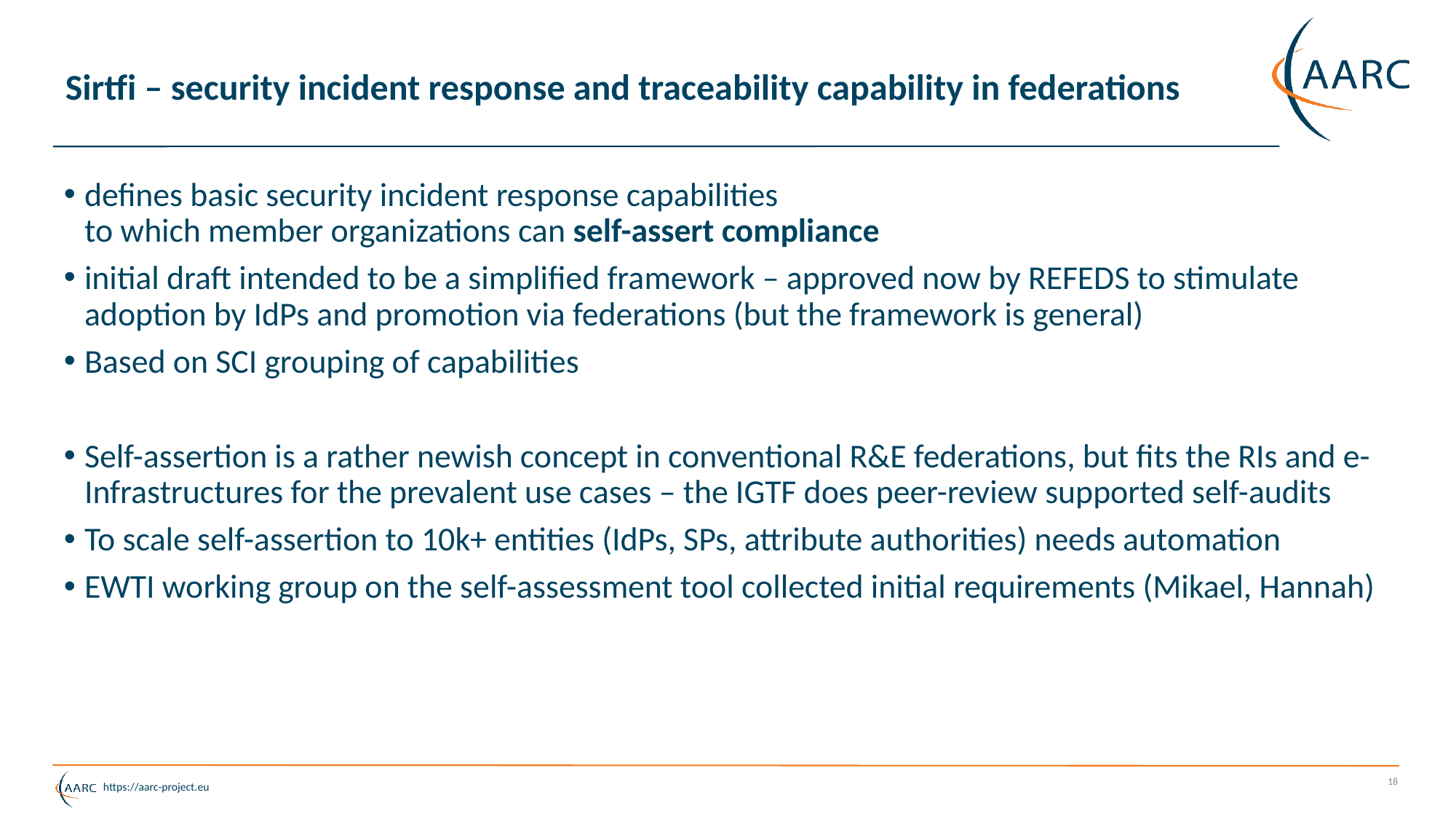

# Sirtfi – security incident response and traceability capability in federations
defines basic security incident response capabilities
to which member organizations can self-assert compliance
initial draft intended to be a simplified framework – approved now by REFEDS to stimulate adoption by IdPs and promotion via federations (but the framework is general)
Based on SCI grouping of capabilities

Self-assertion is a rather newish concept in conventional R&E federations, but fits the RIs and e-Infrastructures for the prevalent use cases – the IGTF does peer-review supported self-audits
To scale self-assertion to 10k+ entities (IdPs, SPs, attribute authorities) needs automation
EWTI working group on the self-assessment tool collected initial requirements (Mikael, Hannah)
18